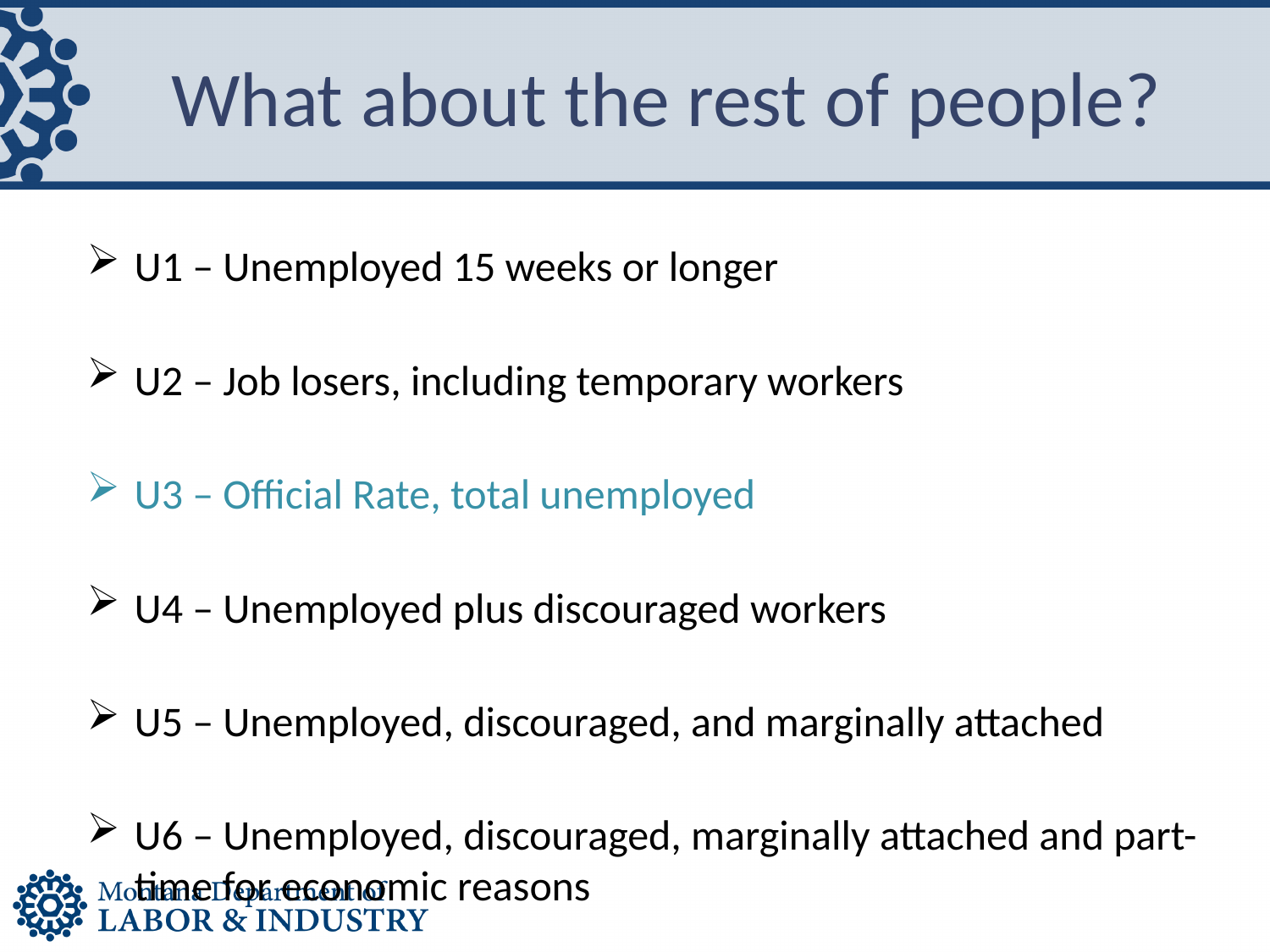

# What about the rest of people?
U1 – Unemployed 15 weeks or longer

U2 – Job losers, including temporary workers

U3 – Official Rate, total unemployed

U4 – Unemployed plus discouraged workers

U5 – Unemployed, discouraged, and marginally attached

U6 – Unemployed, discouraged, marginally attached and part-time for economic reasons